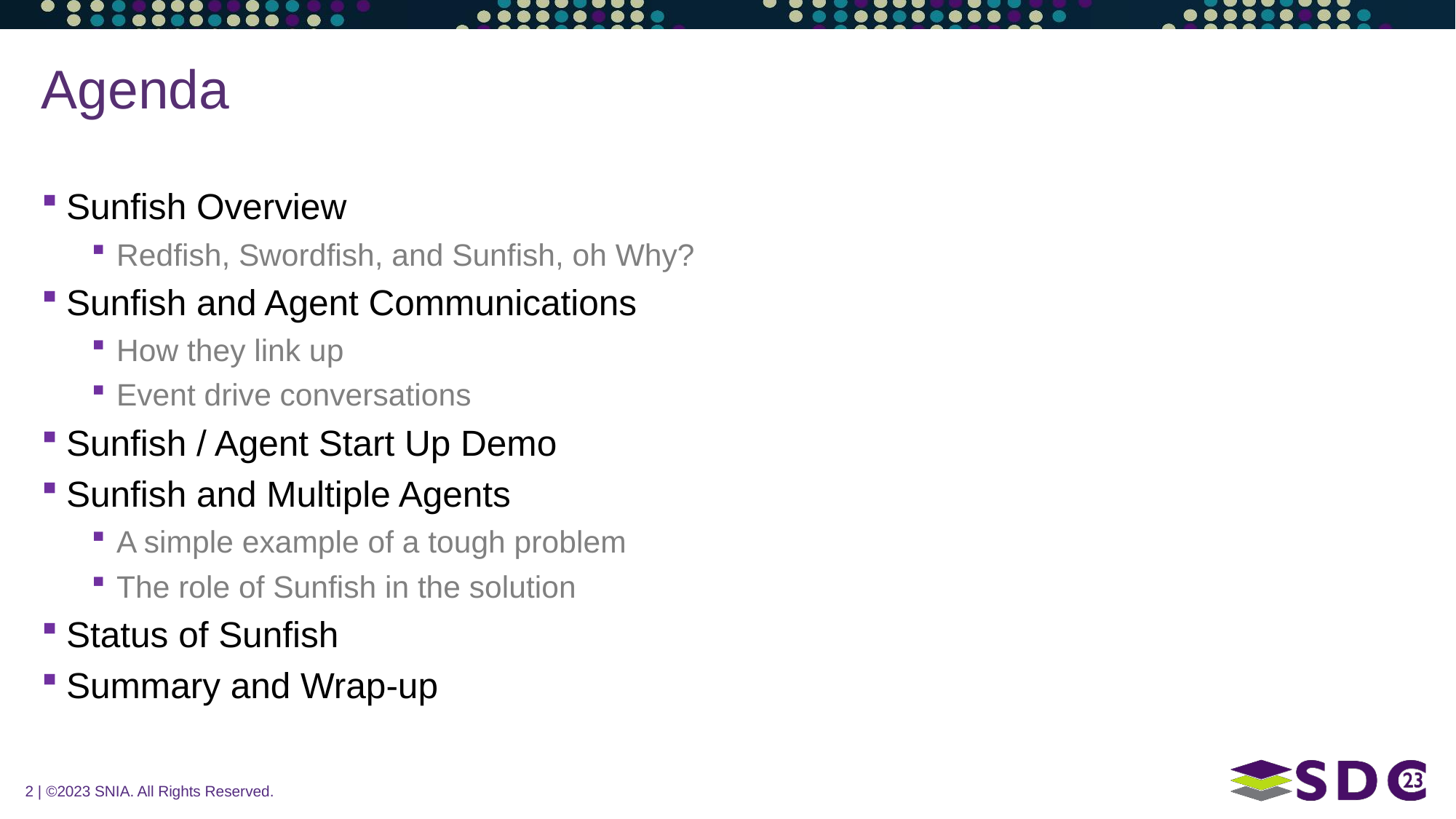

# Agenda
Sunfish Overview
Redfish, Swordfish, and Sunfish, oh Why?
Sunfish and Agent Communications
How they link up
Event drive conversations
Sunfish / Agent Start Up Demo
Sunfish and Multiple Agents
A simple example of a tough problem
The role of Sunfish in the solution
Status of Sunfish
Summary and Wrap-up